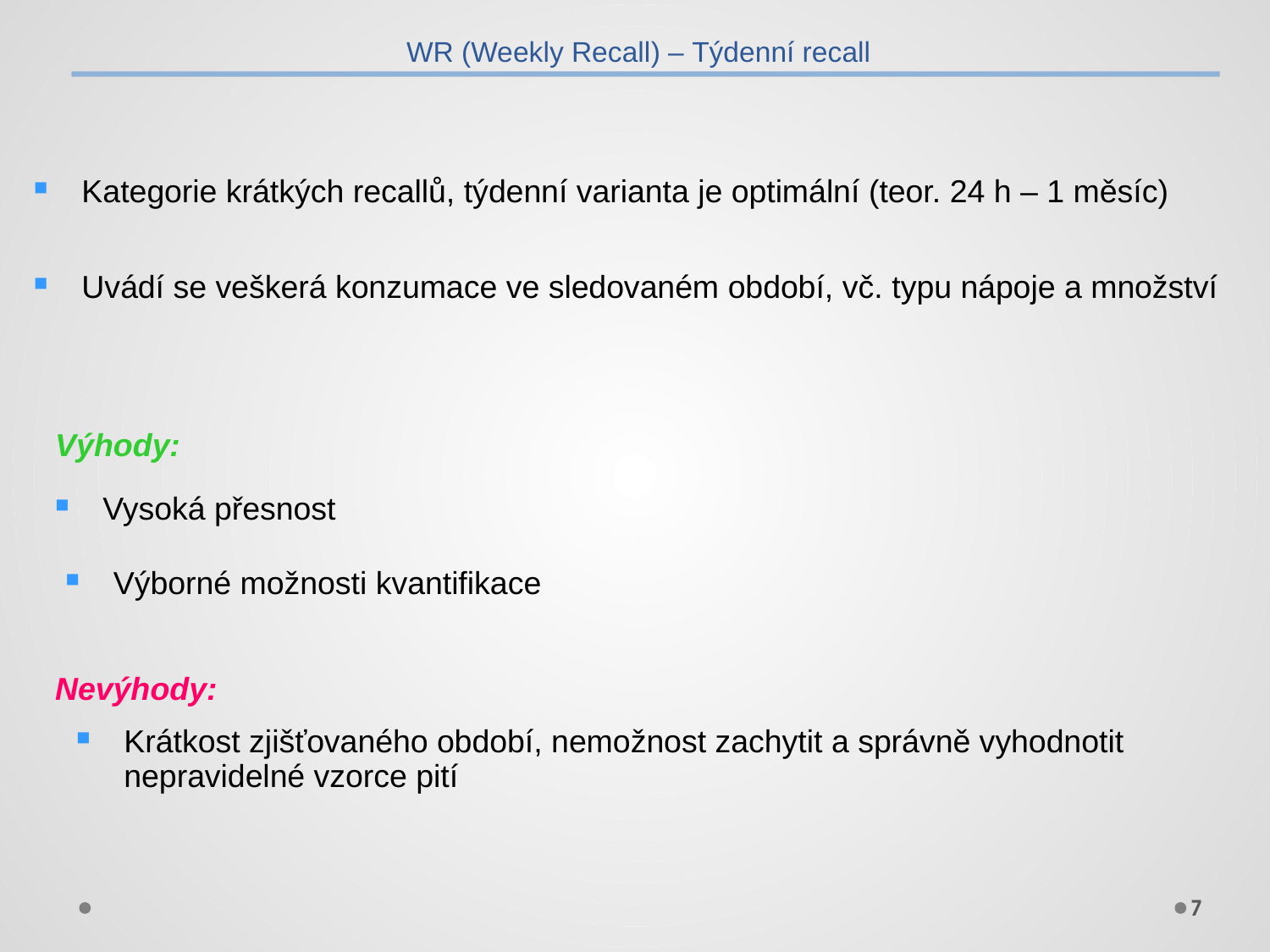

WR (Weekly Recall) – Týdenní recall

Kategorie krátkých recallů, týdenní varianta je optimální (teor. 24 h – 1 měsíc)
Uvádí se veškerá konzumace ve sledovaném období, vč. typu nápoje a množství
Výhody:
Vysoká přesnost
Výborné možnosti kvantifikace
Nevýhody:
Krátkost zjišťovaného období, nemožnost zachytit a správně vyhodnotit nepravidelné vzorce pití
7